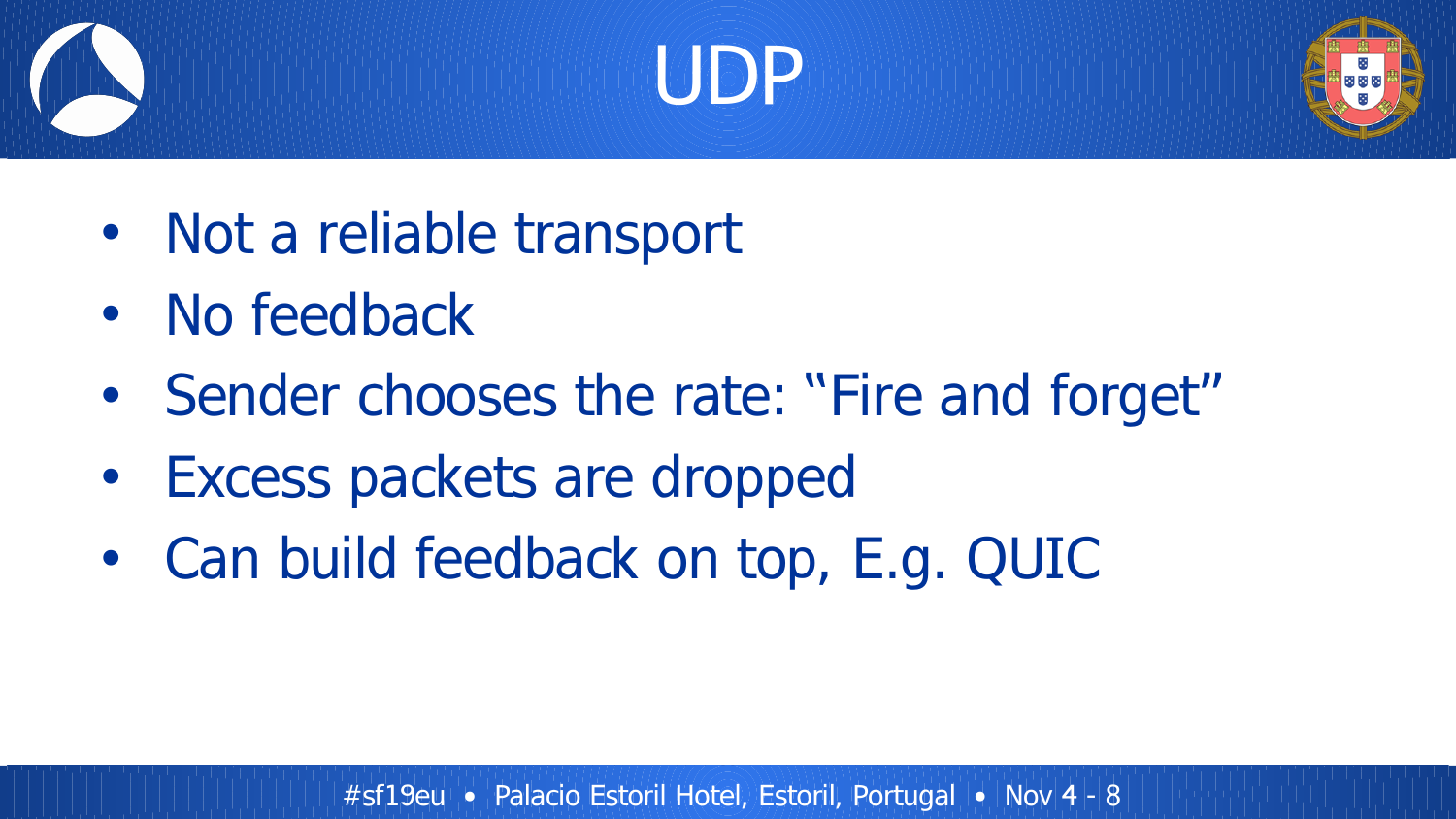

# UDP
Not a reliable transport
No feedback
Sender chooses the rate: “Fire and forget”
Excess packets are dropped
Can build feedback on top, E.g. QUIC